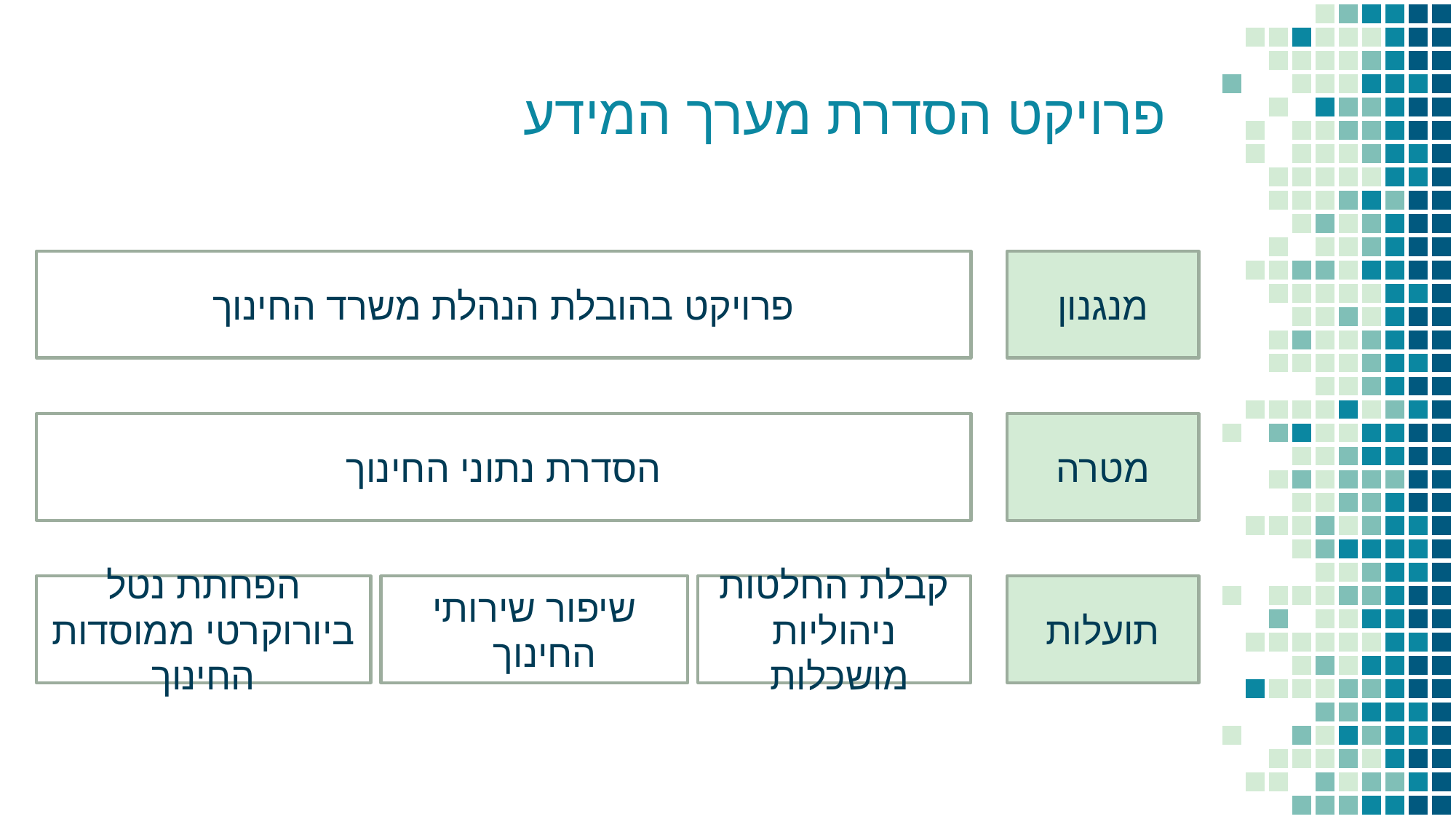

פרויקט הסדרת מערך המידע
פרויקט בהובלת הנהלת משרד החינוך
מנגנון
הסדרת נתוני החינוך
מטרה
הפחתת נטל ביורוקרטי ממוסדות החינוך
שיפור שירותי החינוך
קבלת החלטות ניהוליות מושכלות
תועלות